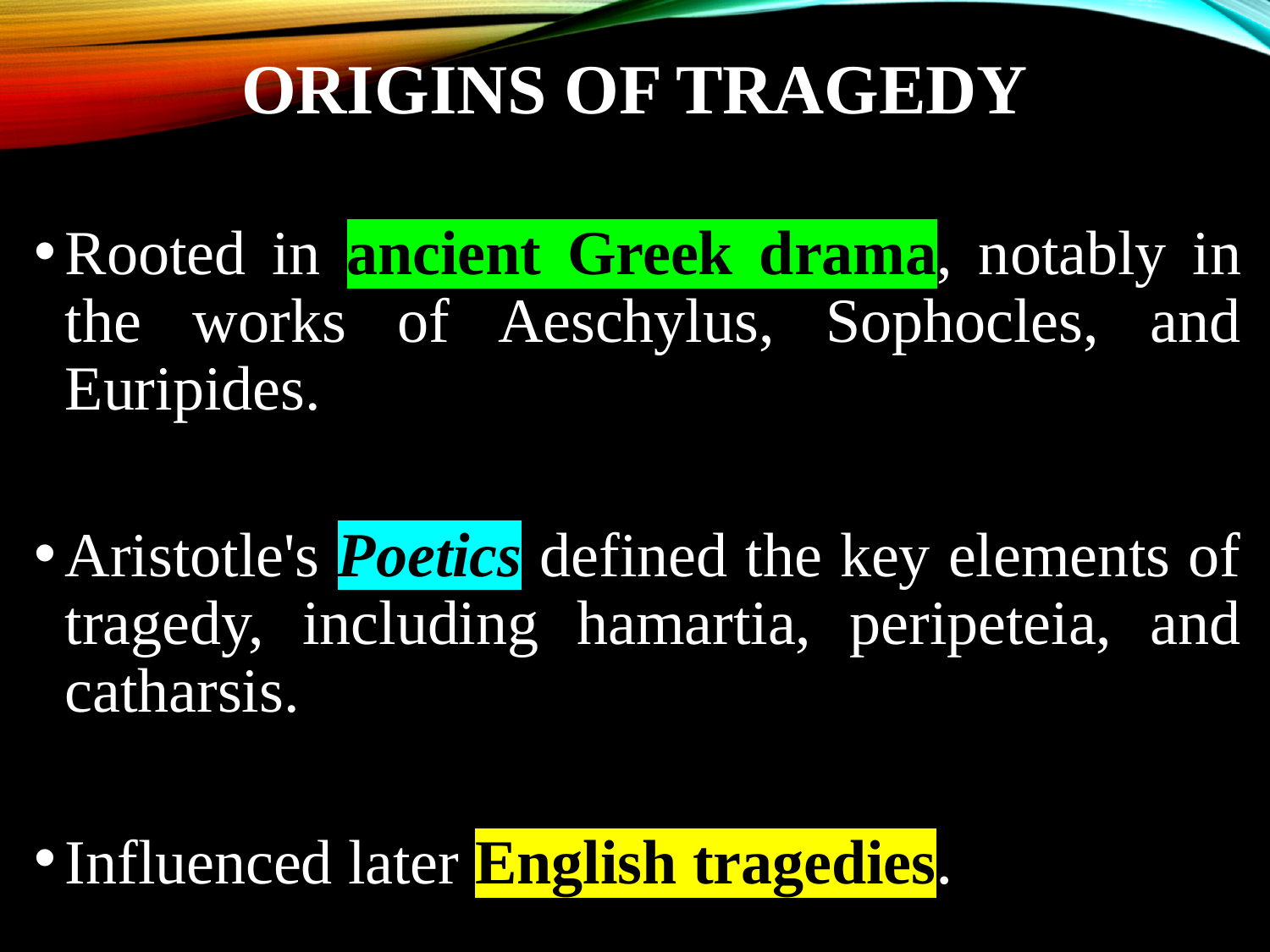

# Origins of Tragedy
Rooted in ancient Greek drama, notably in the works of Aeschylus, Sophocles, and Euripides.

Aristotle's Poetics defined the key elements of tragedy, including hamartia, peripeteia, and catharsis.

Influenced later English tragedies.